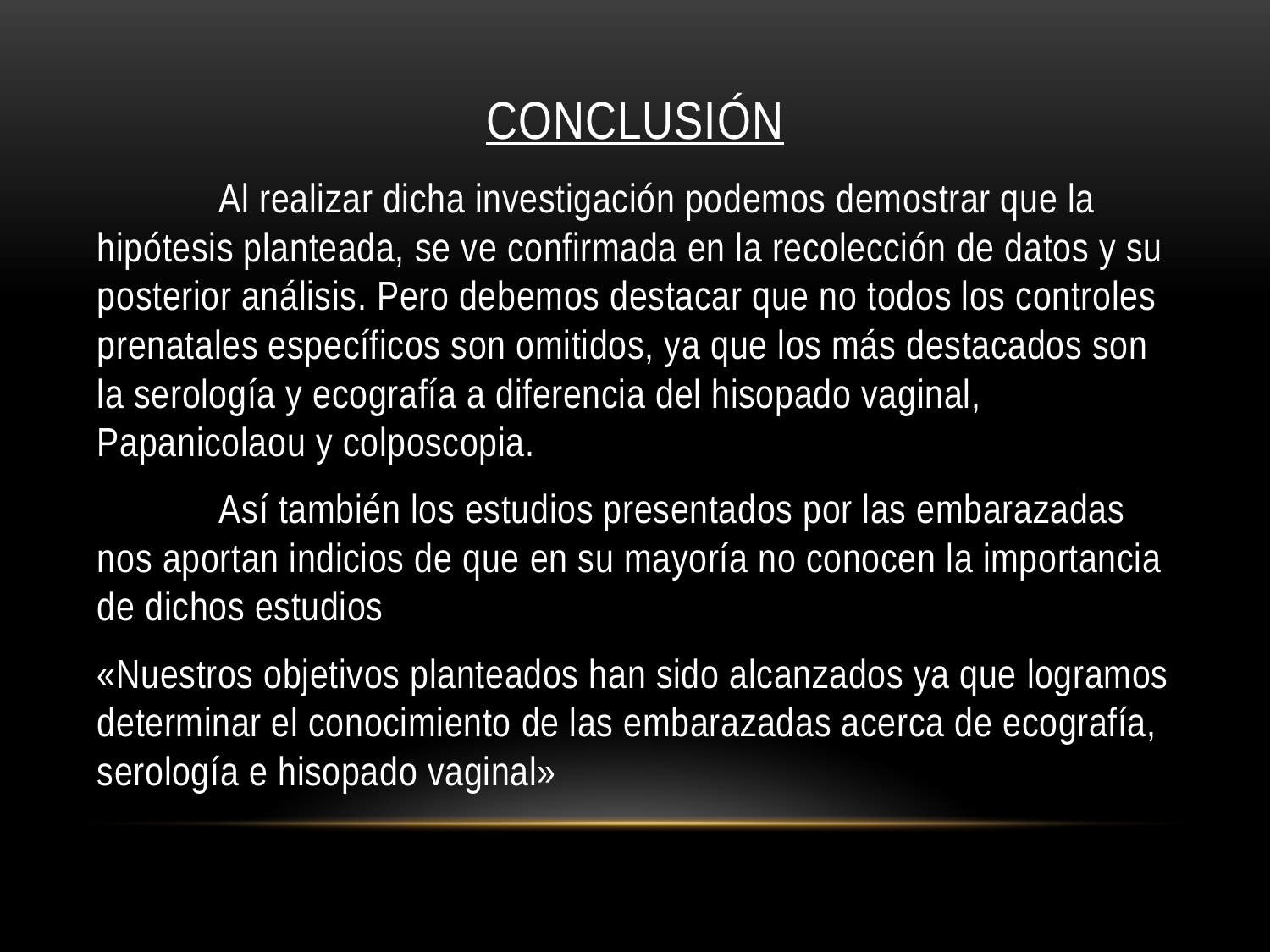

# conclusión
	Al realizar dicha investigación podemos demostrar que la hipótesis planteada, se ve confirmada en la recolección de datos y su posterior análisis. Pero debemos destacar que no todos los controles prenatales específicos son omitidos, ya que los más destacados son la serología y ecografía a diferencia del hisopado vaginal, Papanicolaou y colposcopia.
	Así también los estudios presentados por las embarazadas  nos aportan indicios de que en su mayoría no conocen la importancia de dichos estudios
«Nuestros objetivos planteados han sido alcanzados ya que logramos determinar el conocimiento de las embarazadas acerca de ecografía, serología e hisopado vaginal»